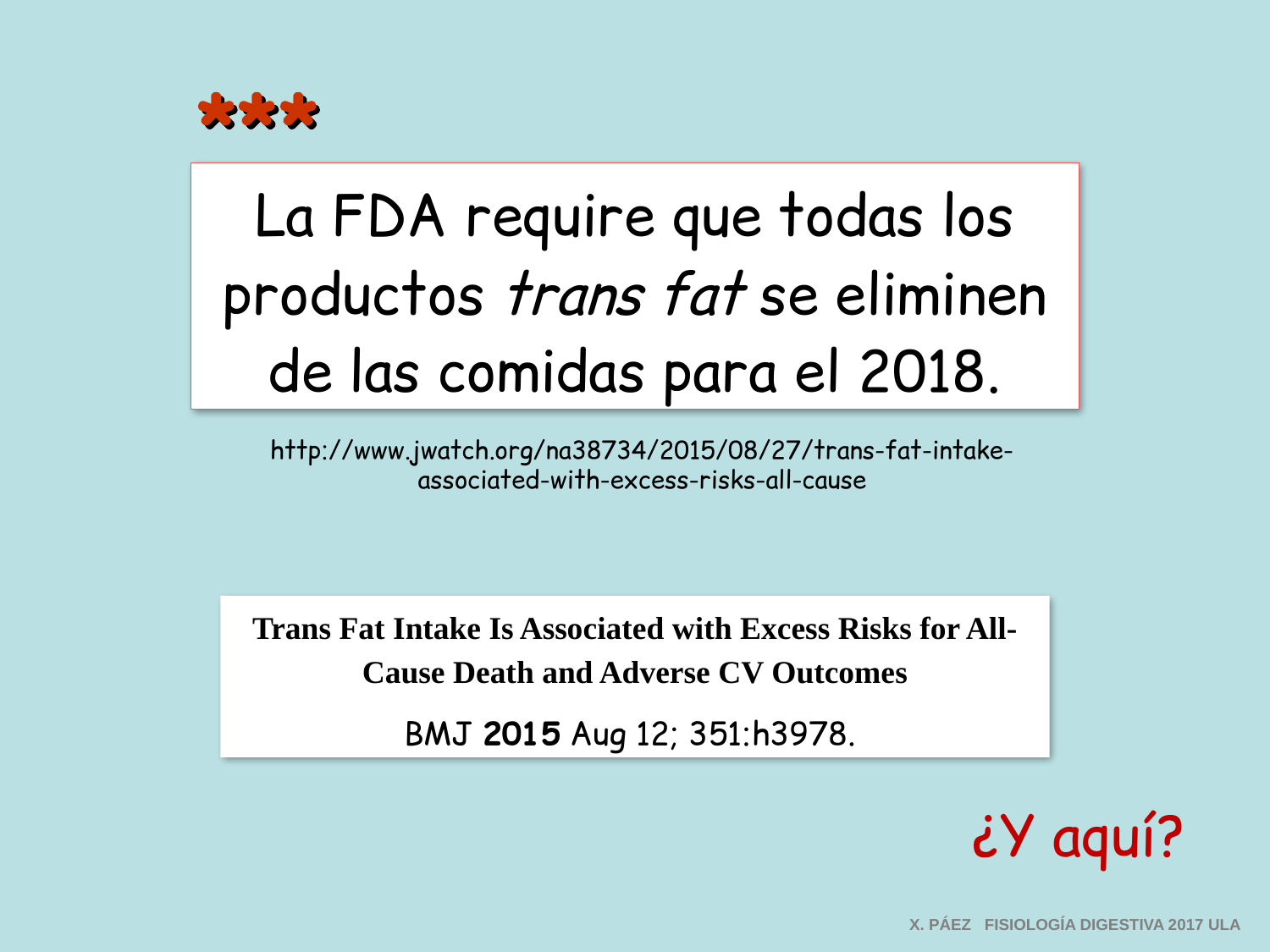

***
La FDA require que todas los productos trans fat se eliminen de las comidas para el 2018.
http://www.jwatch.org/na38734/2015/08/27/trans-fat-intake-associated-with-excess-risks-all-cause
Trans Fat Intake Is Associated with Excess Risks for All-Cause Death and Adverse CV Outcomes
BMJ 2015 Aug 12; 351:h3978.
¿Y aquí?
X. PÁEZ   FISIOLOGÍA DIGESTIVA 2017 ULA